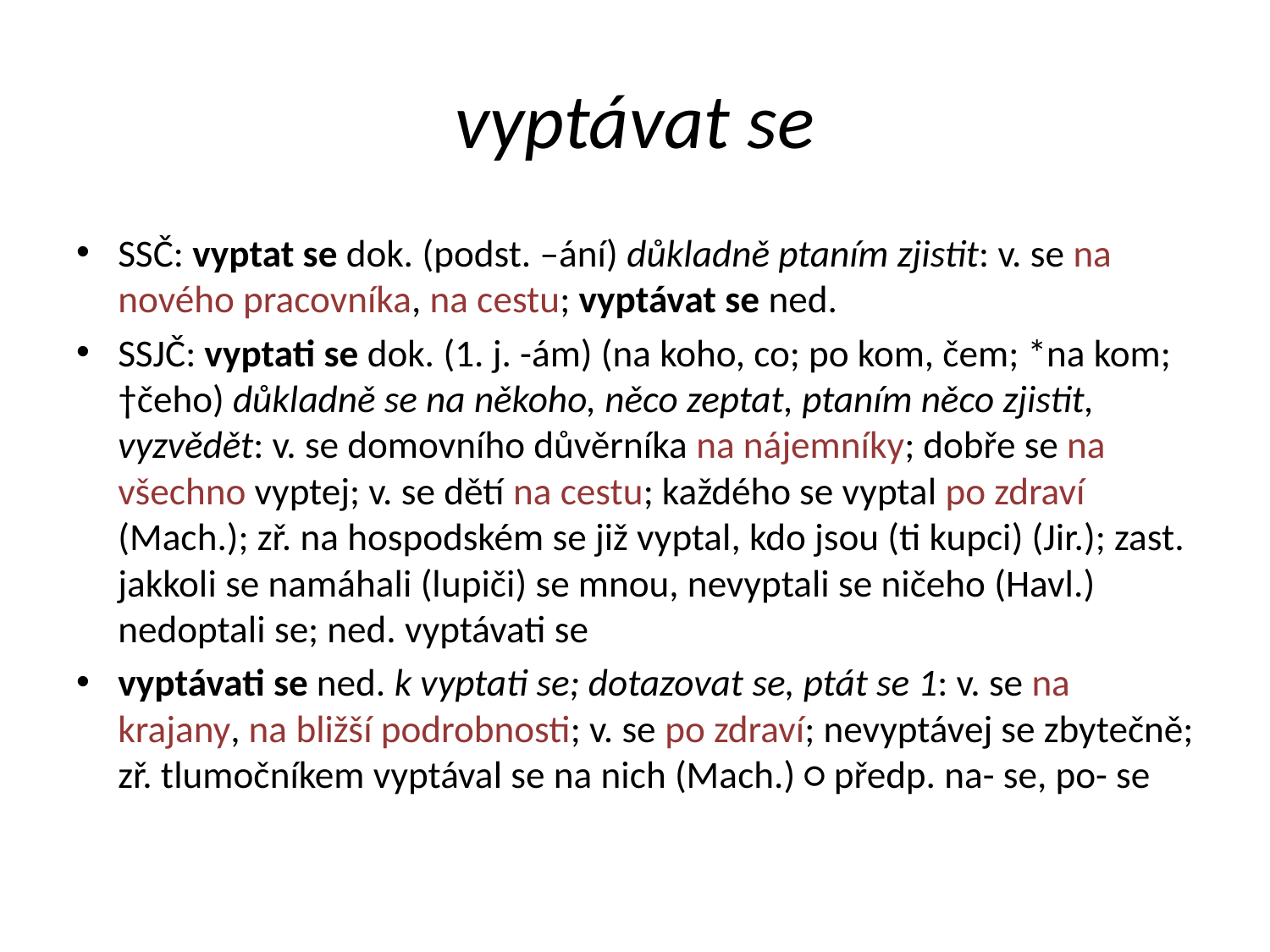

# vyptávat se
SSČ: vyptat se dok. (podst. –ání) důkladně ptaním zjistit: v. se na nového pracovníka, na cestu; vyptávat se ned.
SSJČ: vyptati se dok. (1. j. -ám) (na koho, co; po kom, čem; *na kom; †čeho) důkladně se na někoho, něco zeptat, ptaním něco zjistit, vyzvědět: v. se domovního důvěrníka na nájemníky; dobře se na všechno vyptej; v. se dětí na cestu; každého se vyptal po zdraví (Mach.); zř. na hospodském se již vyptal, kdo jsou (ti kupci) (Jir.); zast. jakkoli se namáhali (lupiči) se mnou, nevyptali se ničeho (Havl.) nedoptali se; ned. vyptávati se
vyptávati se ned. k vyptati se; dotazovat se, ptát se 1: v. se na krajany, na bližší podrobnosti; v. se po zdraví; nevyptávej se zbytečně; zř. tlumočníkem vyptával se na nich (Mach.) ○ předp. na- se, po- se